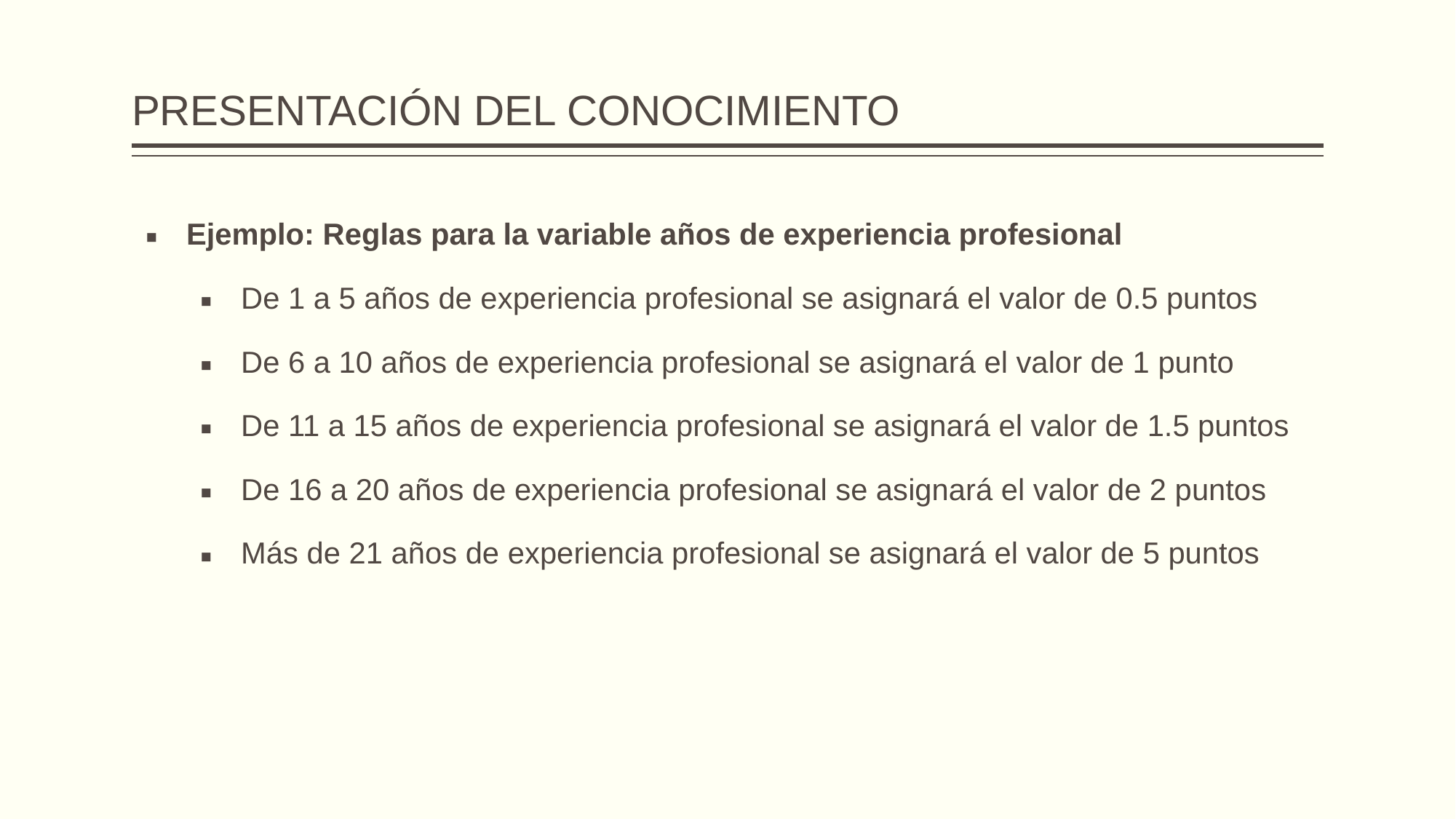

# PRESENTACIÓN DEL CONOCIMIENTO
Ejemplo: Reglas para la variable años de experiencia profesional
De 1 a 5 años de experiencia profesional se asignará el valor de 0.5 puntos
De 6 a 10 años de experiencia profesional se asignará el valor de 1 punto
De 11 a 15 años de experiencia profesional se asignará el valor de 1.5 puntos
De 16 a 20 años de experiencia profesional se asignará el valor de 2 puntos
Más de 21 años de experiencia profesional se asignará el valor de 5 puntos